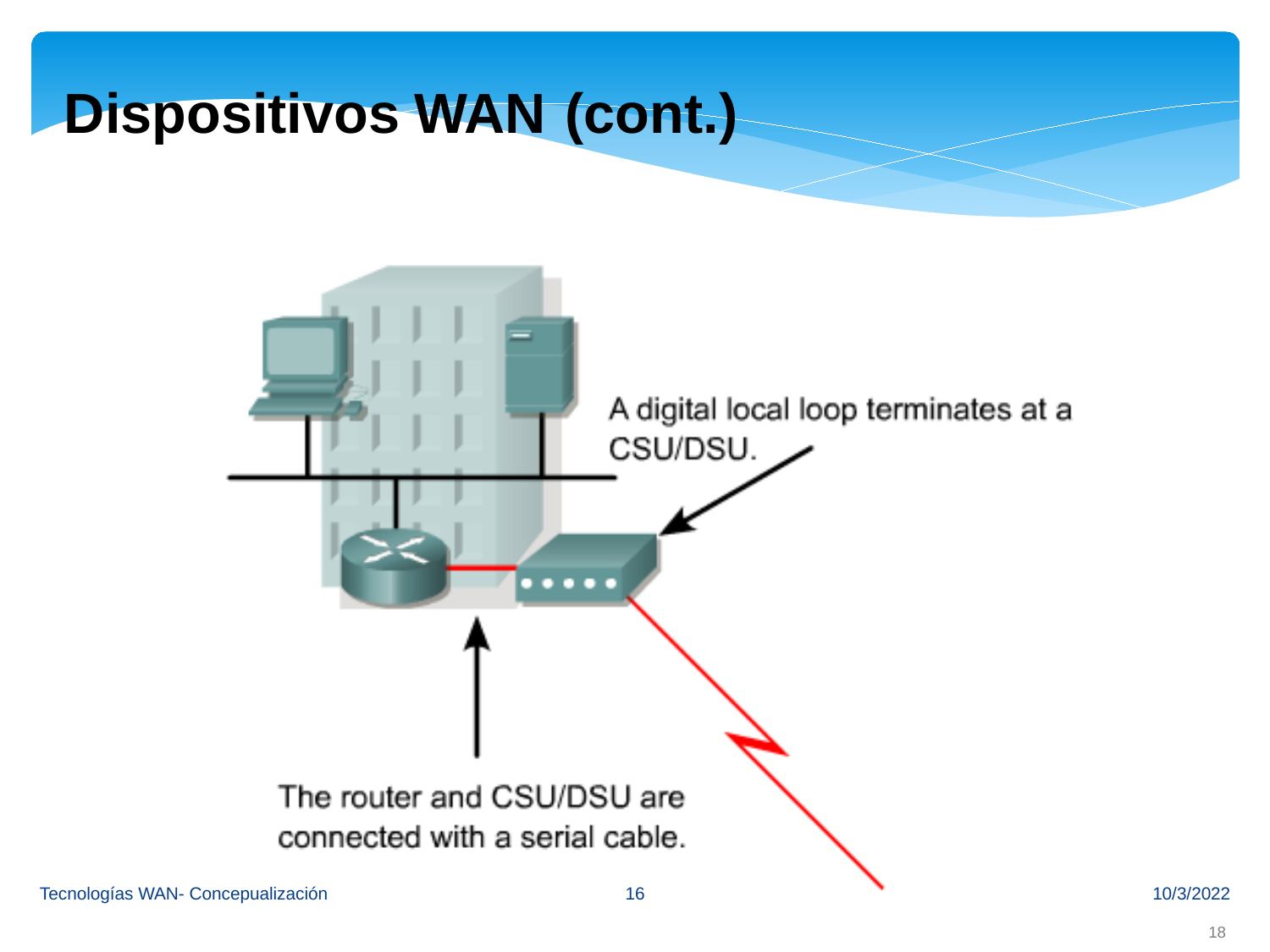

Dispositivos
WAN
(cont.)

16
Tecnologías WAN- Concepualización
10/3/2022
18